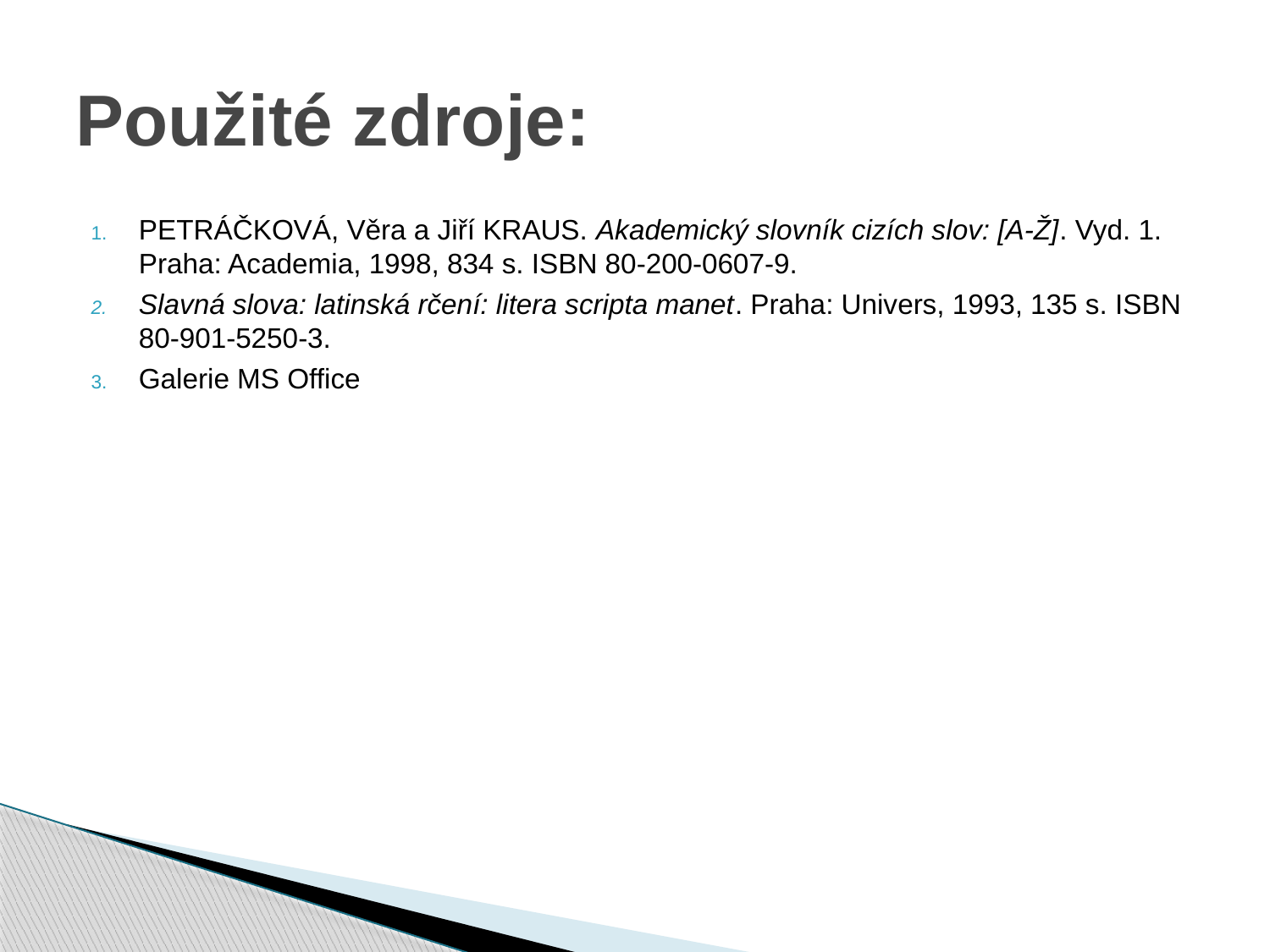

# Použité zdroje:
PETRÁČKOVÁ, Věra a Jiří KRAUS. Akademický slovník cizích slov: [A-Ž]. Vyd. 1. Praha: Academia, 1998, 834 s. ISBN 80-200-0607-9.
Slavná slova: latinská rčení: litera scripta manet. Praha: Univers, 1993, 135 s. ISBN 80-901-5250-3.
Galerie MS Office